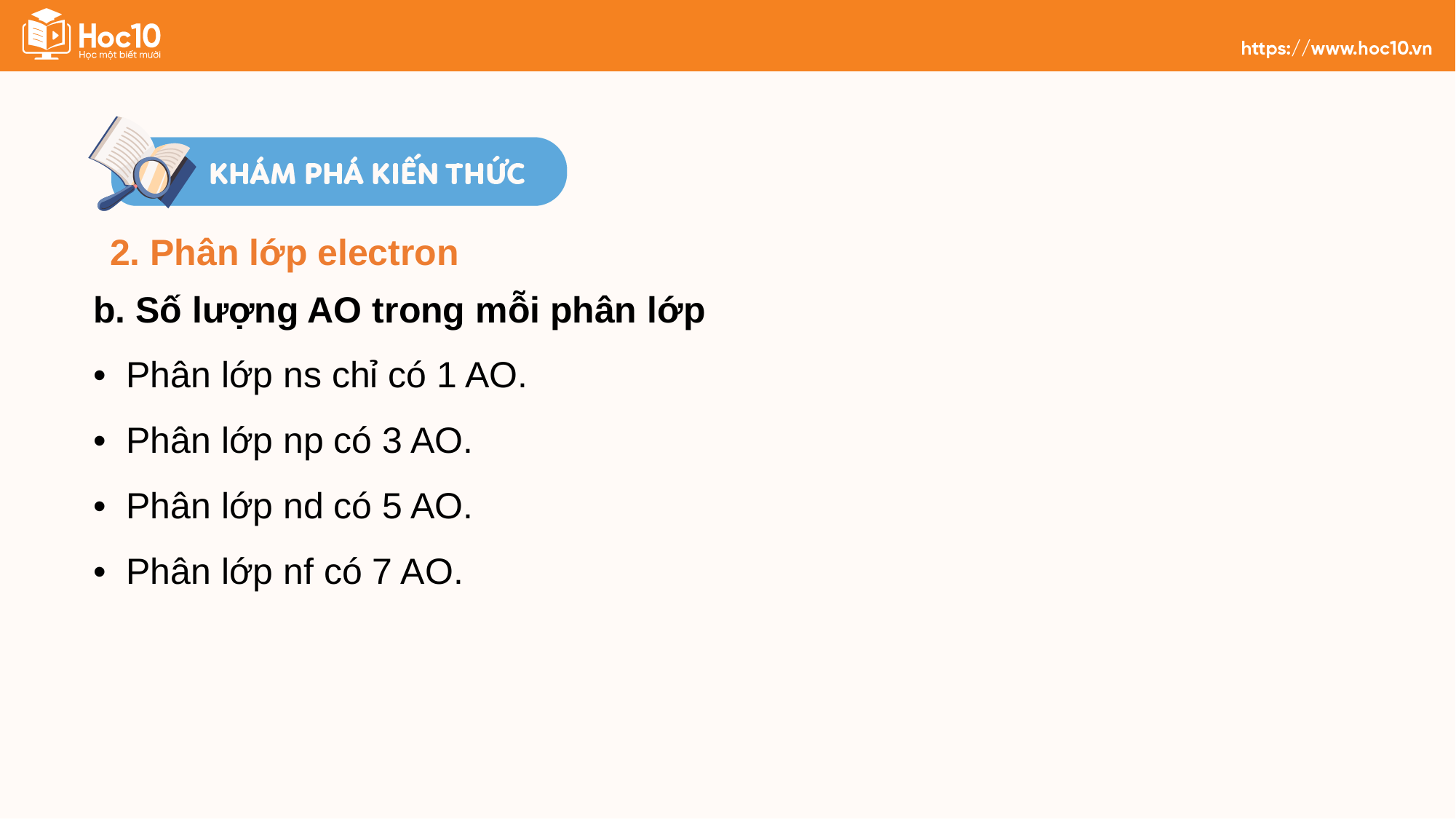

2. Phân lớp electron
b. Số lượng AO trong mỗi phân lớp
•  Phân lớp ns chỉ có 1 AO.
•  Phân lớp np có 3 AO.
•  Phân lớp nd có 5 AO.
•  Phân lớp nf có 7 AO.